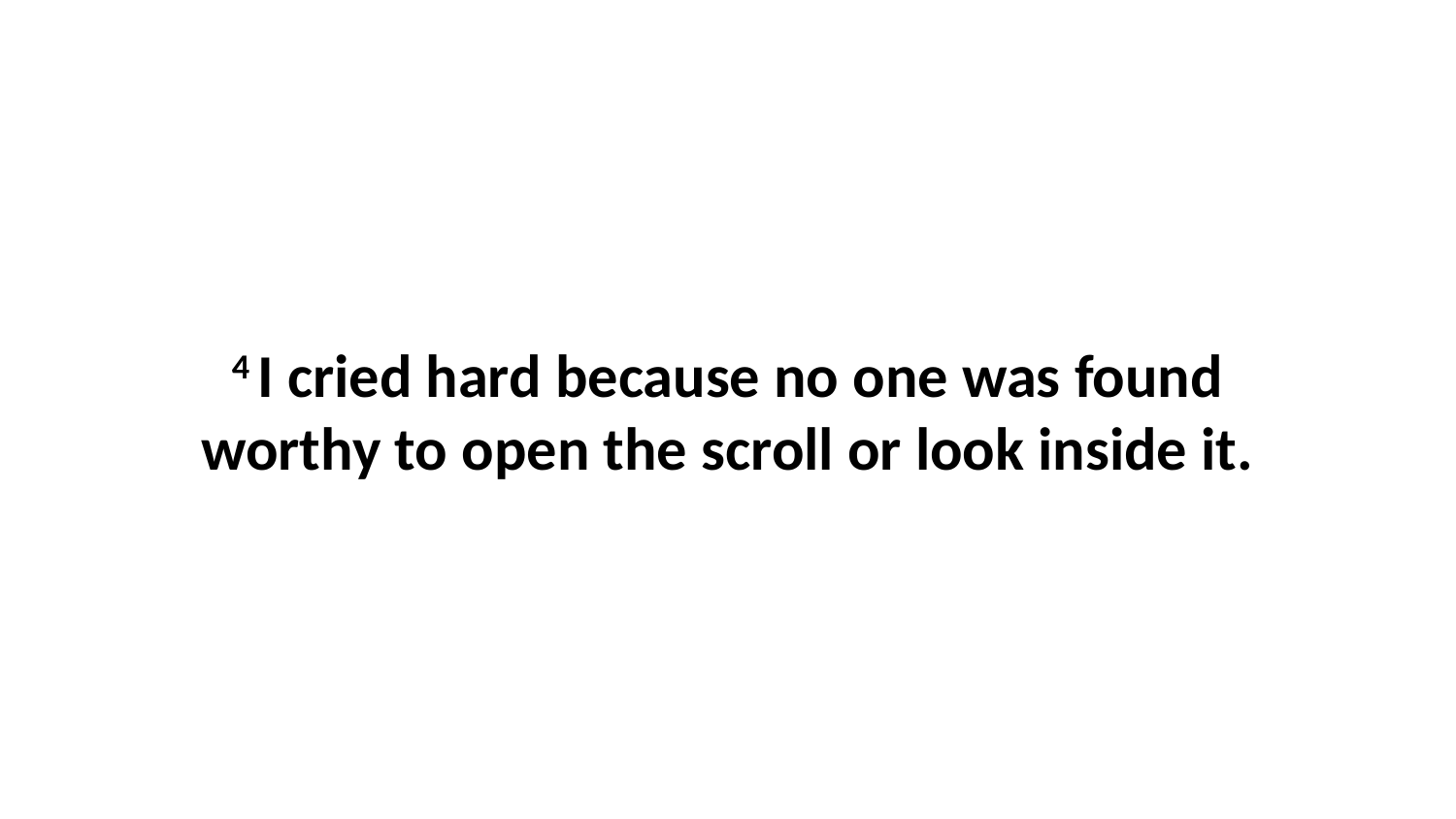

4 I cried hard because no one was found worthy to open the scroll or look inside it.